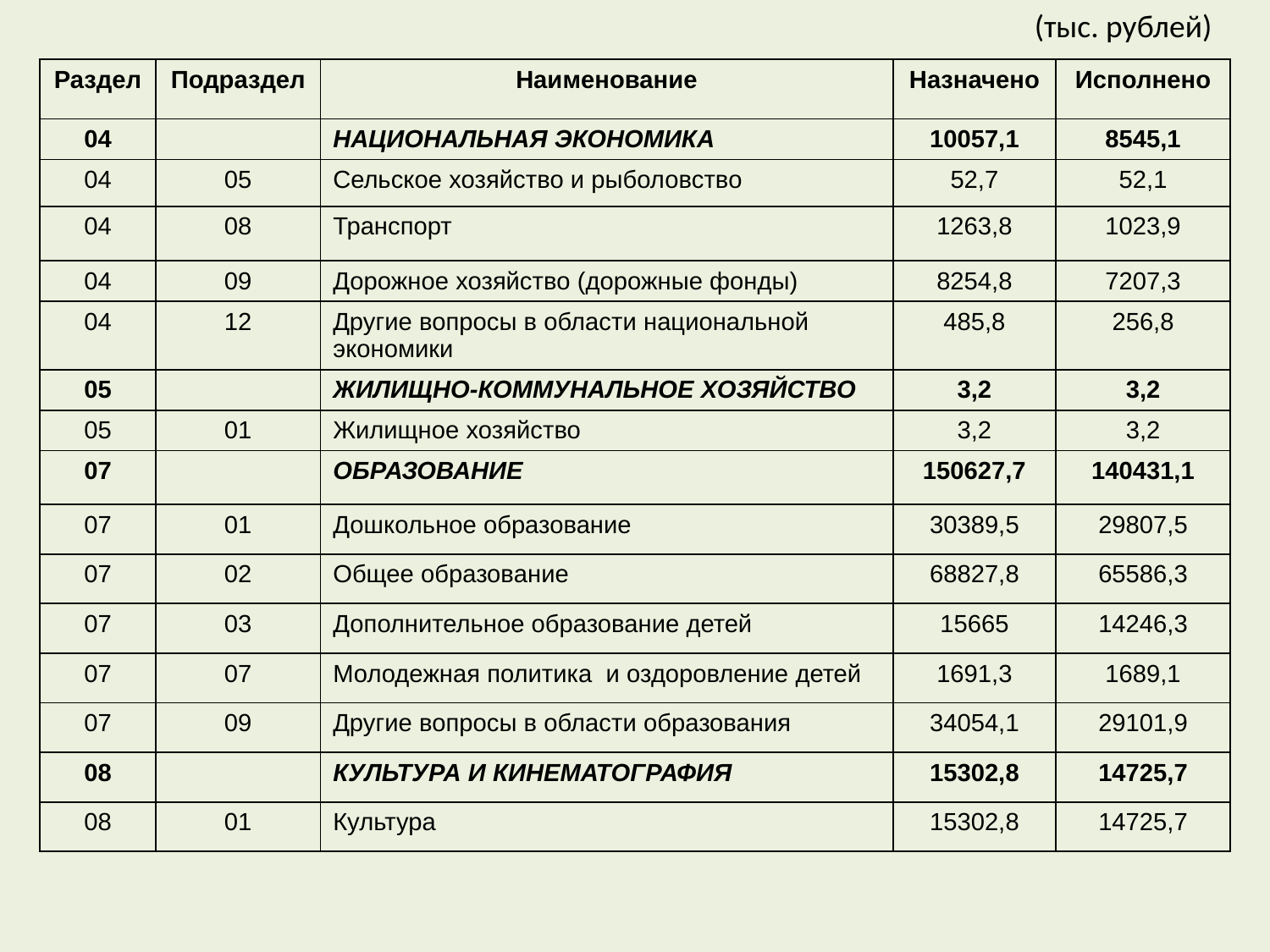

(тыс. рублей)
| Раздел | Подраздел | Наименование | Назначено | Исполнено |
| --- | --- | --- | --- | --- |
| 04 |  | НАЦИОНАЛЬНАЯ ЭКОНОМИКА | 10057,1 | 8545,1 |
| 04 | 05 | Сельское хозяйство и рыболовство | 52,7 | 52,1 |
| 04 | 08 | Транспорт | 1263,8 | 1023,9 |
| 04 | 09 | Дорожное хозяйство (дорожные фонды) | 8254,8 | 7207,3 |
| 04 | 12 | Другие вопросы в области национальной экономики | 485,8 | 256,8 |
| 05 |  | ЖИЛИЩНО-КОММУНАЛЬНОЕ ХОЗЯЙСТВО | 3,2 | 3,2 |
| 05 | 01 | Жилищное хозяйство | 3,2 | 3,2 |
| 07 |  | ОБРАЗОВАНИЕ | 150627,7 | 140431,1 |
| 07 | 01 | Дошкольное образование | 30389,5 | 29807,5 |
| 07 | 02 | Общее образование | 68827,8 | 65586,3 |
| 07 | 03 | Дополнительное образование детей | 15665 | 14246,3 |
| 07 | 07 | Молодежная политика и оздоровление детей | 1691,3 | 1689,1 |
| 07 | 09 | Другие вопросы в области образования | 34054,1 | 29101,9 |
| 08 |  | КУЛЬТУРА И КИНЕМАТОГРАФИЯ | 15302,8 | 14725,7 |
| 08 | 01 | Культура | 15302,8 | 14725,7 |